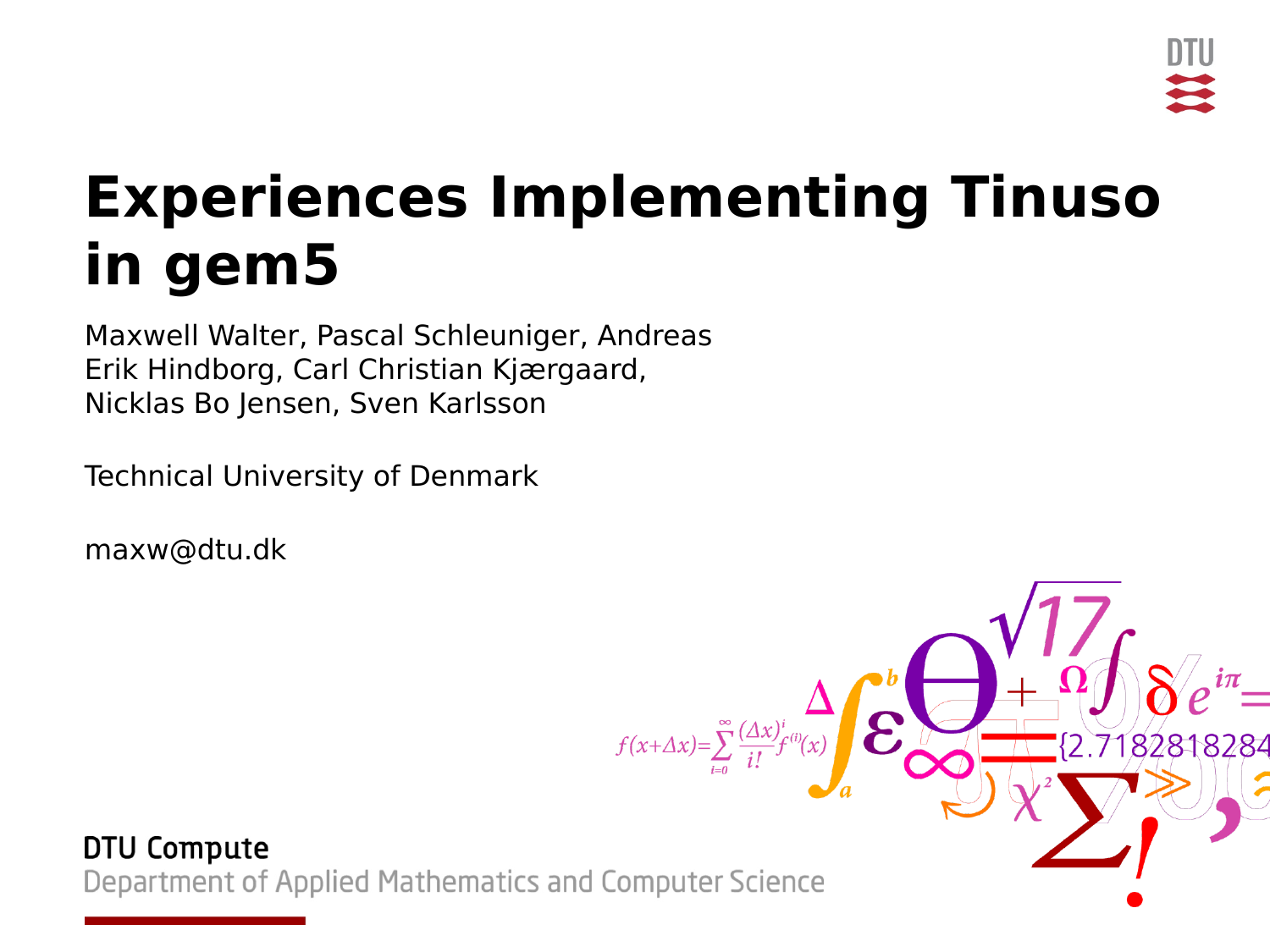

# Experiences Implementing Tinuso in gem5
Maxwell Walter, Pascal Schleuniger, Andreas Erik Hindborg, Carl Christian Kjærgaard, Nicklas Bo Jensen, Sven Karlsson
Technical University of Denmark
maxw@dtu.dk